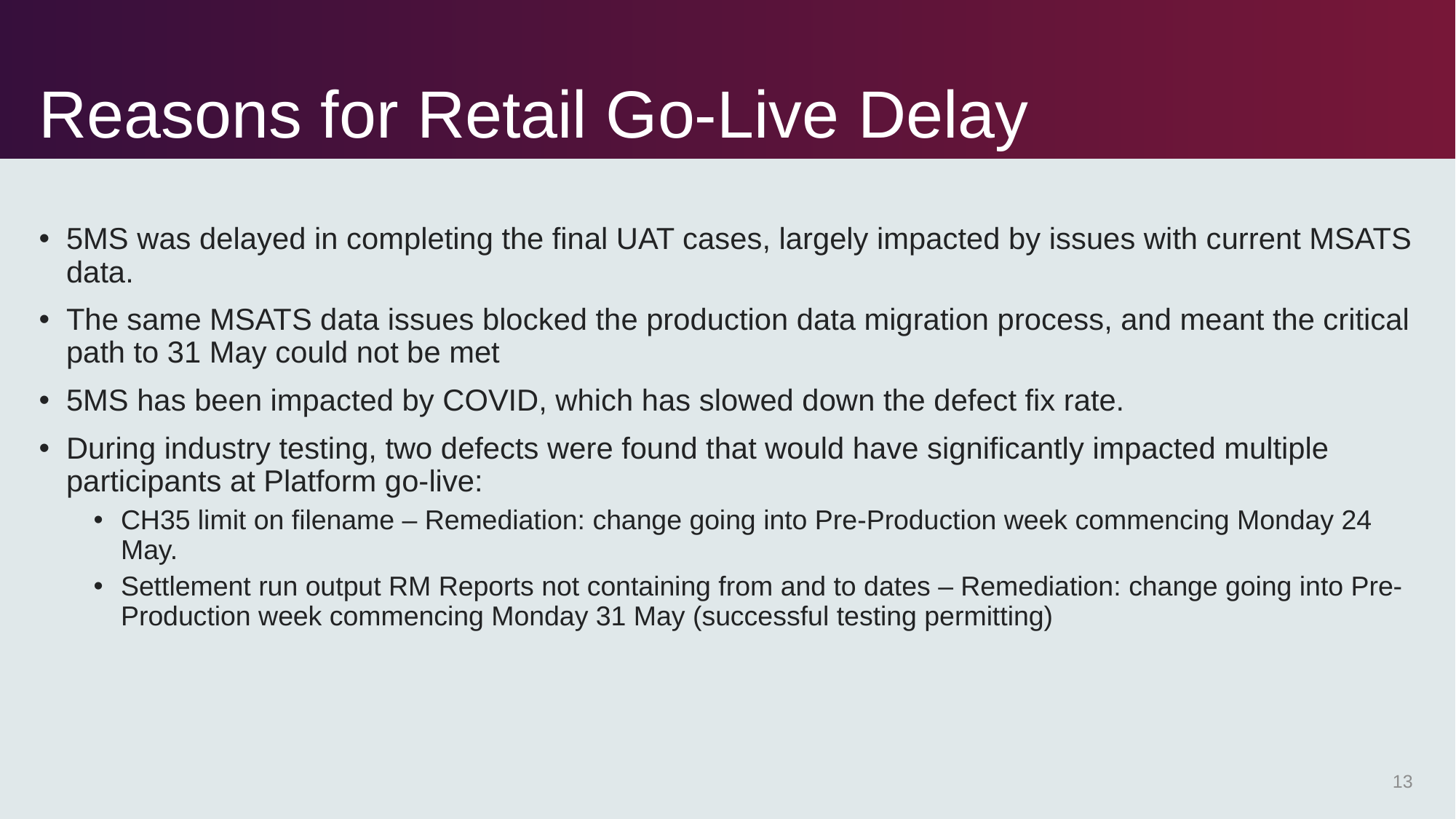

# Reasons for Retail Go-Live Delay
5MS was delayed in completing the final UAT cases, largely impacted by issues with current MSATS data.
The same MSATS data issues blocked the production data migration process, and meant the critical path to 31 May could not be met
5MS has been impacted by COVID, which has slowed down the defect fix rate.
During industry testing, two defects were found that would have significantly impacted multiple participants at Platform go-live:
CH35 limit on filename – Remediation: change going into Pre-Production week commencing Monday 24 May.
Settlement run output RM Reports not containing from and to dates – Remediation: change going into Pre-Production week commencing Monday 31 May (successful testing permitting)

13